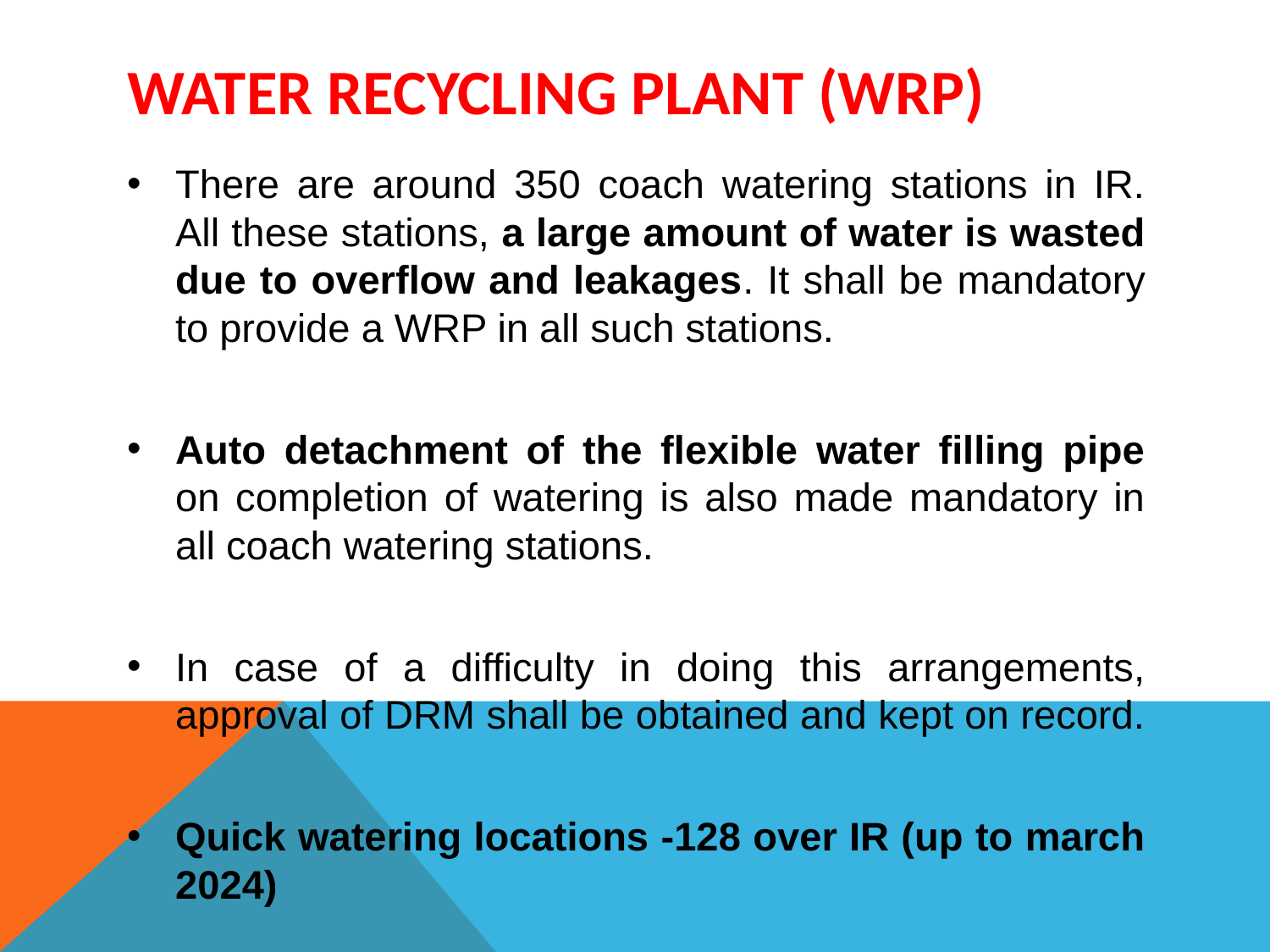

# Water Recycling Plant (WRP)
There are around 350 coach watering stations in IR. All these stations, a large amount of water is wasted due to overflow and leakages. It shall be mandatory to provide a WRP in all such stations.

Auto detachment of the flexible water filling pipe on completion of watering is also made mandatory in all coach watering stations.

In case of a difficulty in doing this arrangements, approval of DRM shall be obtained and kept on record.

Quick watering locations -128 over IR (up to march 2024)